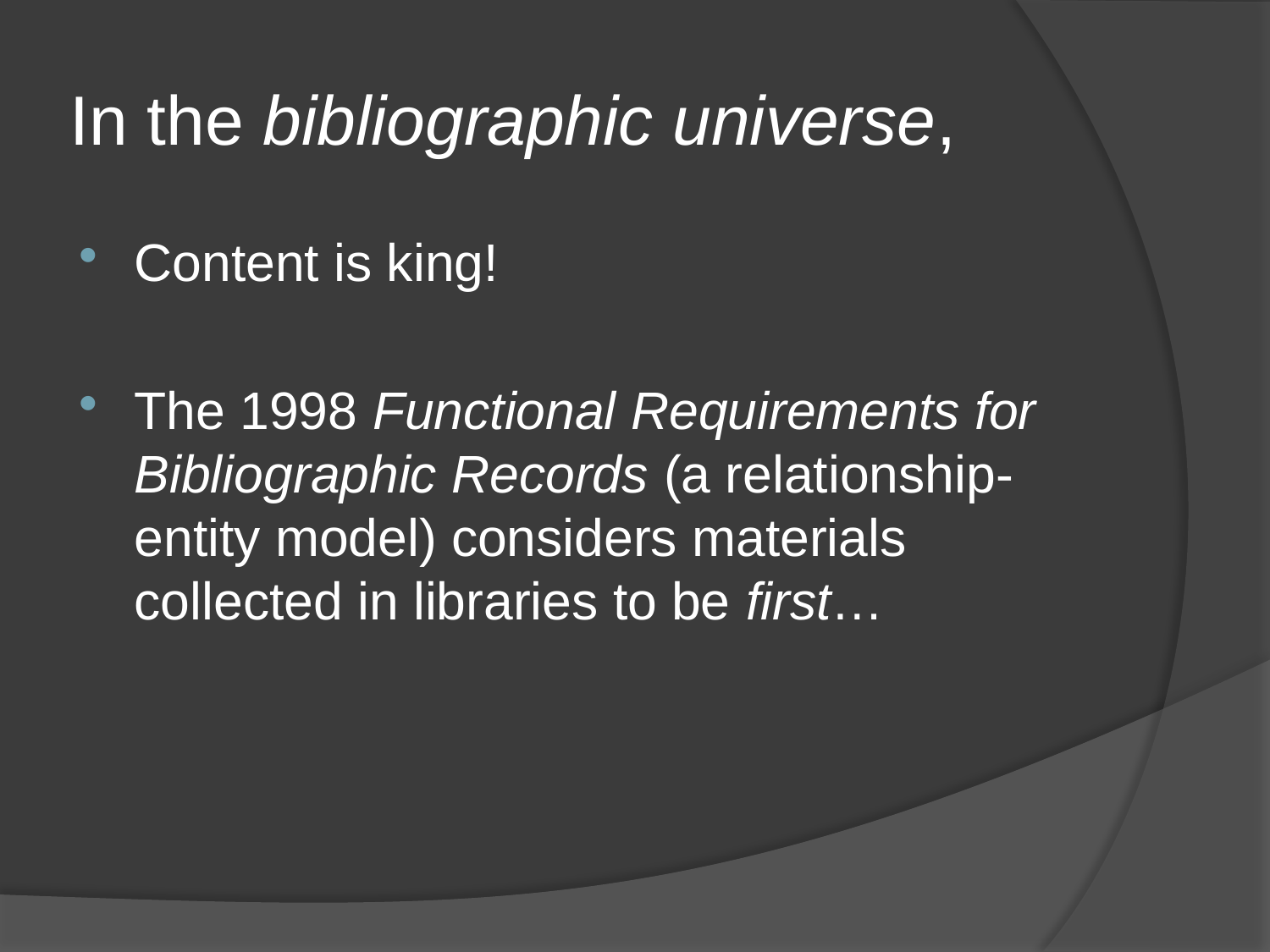

# In the bibliographic universe,
Content is king!

The 1998 Functional Requirements for Bibliographic Records (a relationship-entity model) considers materials collected in libraries to be first…